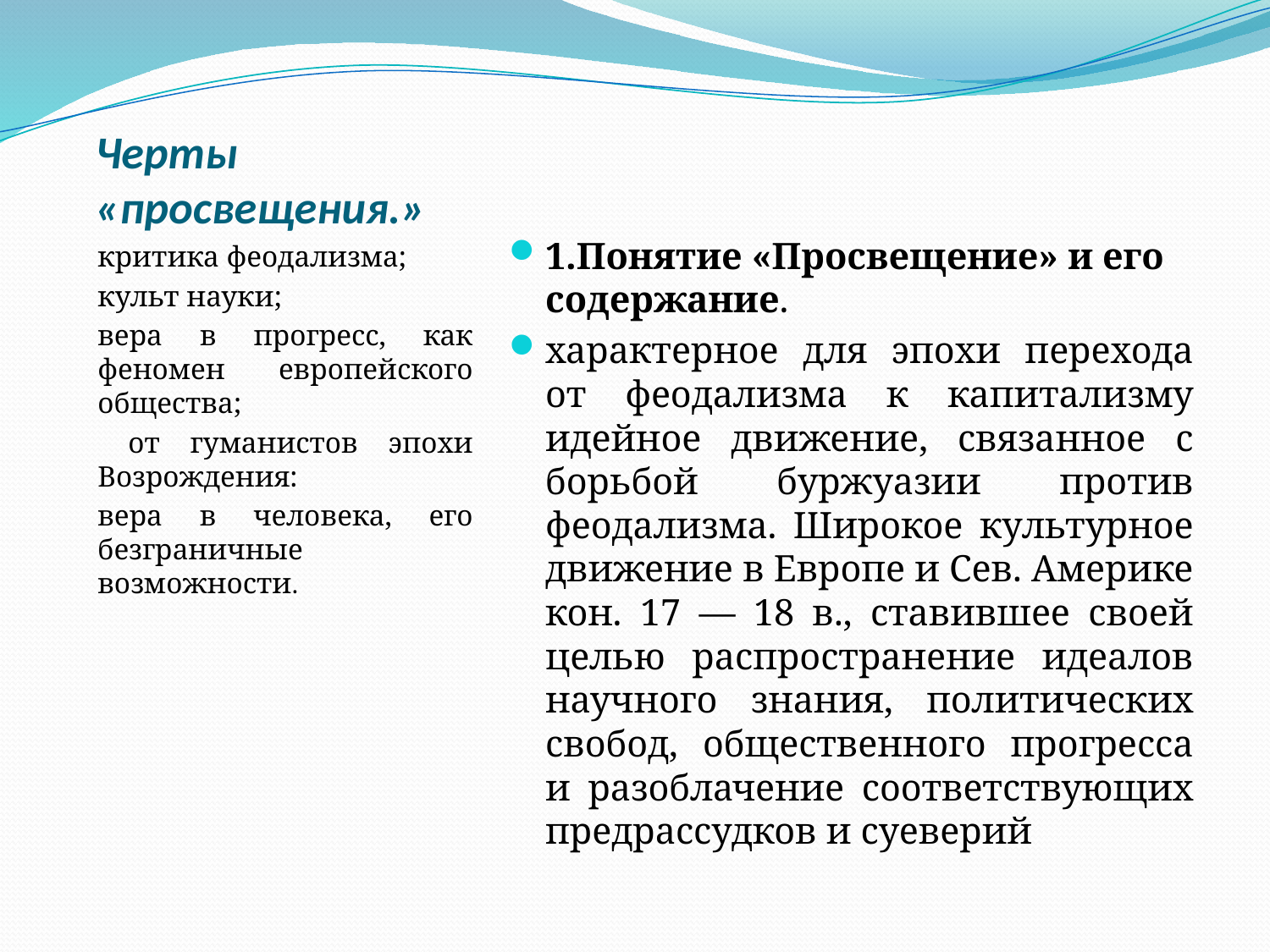

# Черты  «просвещения.»
критика феодализма;
культ науки;
вера в прогресс, как феномен европейского общества;
 от гуманистов эпохи Возрождения:
вера в человека, его безграничные возможности.
1.Понятие «Просвещение» и его содержание.
характерное для эпохи перехода от феодализма к капитализму идейное движение, связанное с борьбой буржуазии против феодализма. Широкое культурное движение в Европе и Сев. Америке кон. 17 — 18 в., ставившее своей целью распространение идеалов научного знания, политических свобод, общественного прогресса и разоблачение соответствующих предрассудков и суеверий